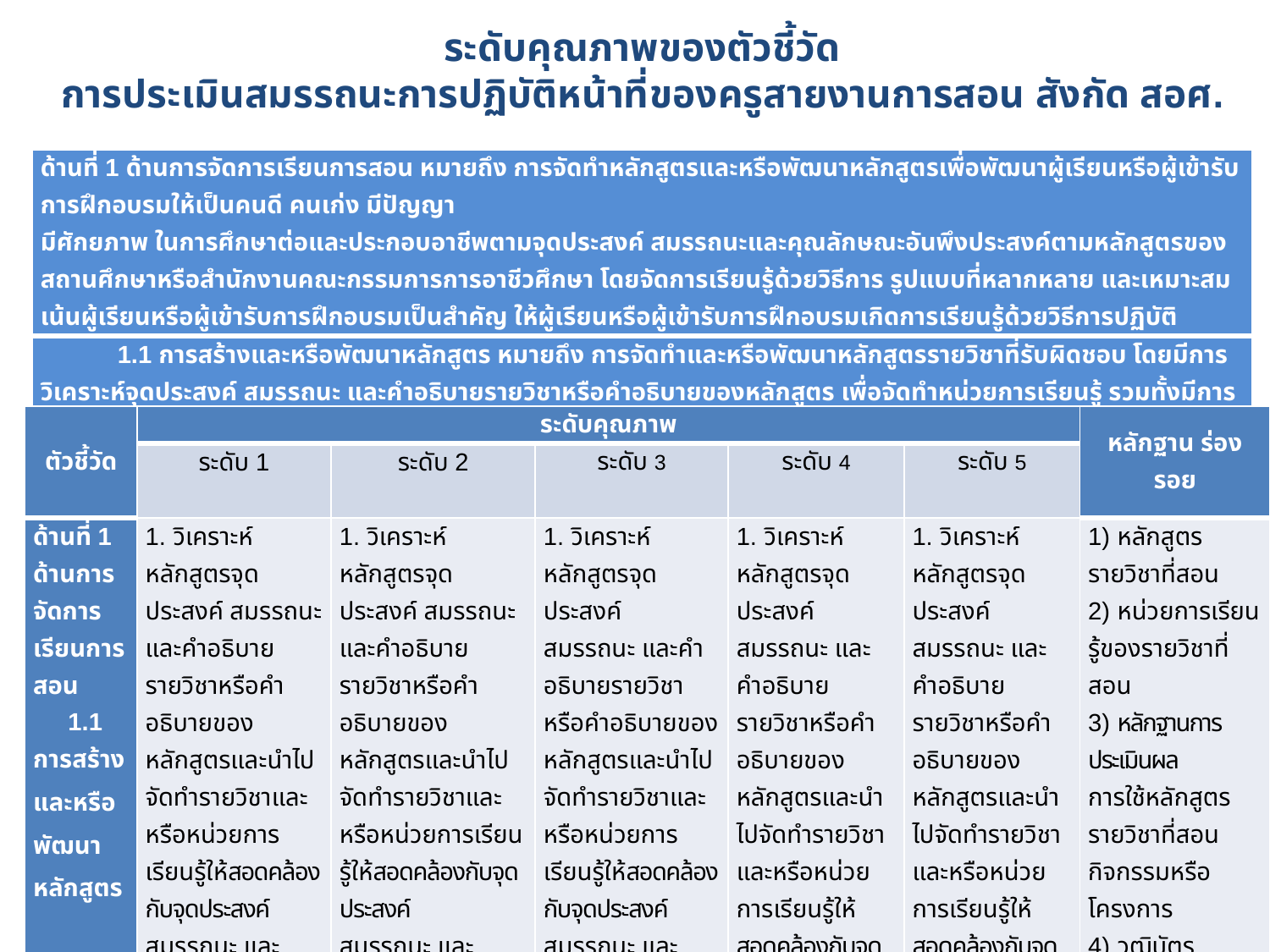

ระดับคุณภาพของตัวชี้วัด
การประเมินสมรรถนะการปฏิบัติหน้าที่ของครูสายงานการสอน สังกัด สอศ.
| ด้านที่ 1 ด้านการจัดการเรียนการสอน หมายถึง การจัดทำหลักสูตรและหรือพัฒนาหลักสูตรเพื่อพัฒนาผู้เรียนหรือผู้เข้ารับการฝึกอบรมให้เป็นคนดี คนเก่ง มีปัญญา มีศักยภาพ ในการศึกษาต่อและประกอบอาชีพตามจุดประสงค์ สมรรถนะและคุณลักษณะอันพึงประสงค์ตามหลักสูตรของสถานศึกษาหรือสำนักงานคณะกรรมการการอาชีวศึกษา โดยจัดการเรียนรู้ด้วยวิธีการ รูปแบบที่หลากหลาย และเหมาะสม เน้นผู้เรียนหรือผู้เข้ารับการฝึกอบรมเป็นสำคัญ ให้ผู้เรียนหรือผู้เข้ารับการฝึกอบรมเกิดการเรียนรู้ด้วยวิธีการปฏิบัติ |
| --- |
| 1.1 การสร้างและหรือพัฒนาหลักสูตร หมายถึง การจัดทำและหรือพัฒนาหลักสูตรรายวิชาที่รับผิดชอบ โดยมีการวิเคราะห์จุดประสงค์ สมรรถนะ และคำอธิบายรายวิชาหรือคำอธิบายของหลักสูตร เพื่อจัดทำหน่วยการเรียนรู้ รวมทั้งมีการประเมินความสอดคล้องกับจุดประสงค์ สมรรถนะ และคำอธิบายรายวิชาหรือคำอธิบายของหลักสูตร |
| ตัวชี้วัด | ระดับคุณภาพ |  |  |  |  | หลักฐาน ร่องรอย |
| --- | --- | --- | --- | --- | --- | --- |
|  | ระดับ 1 | ระดับ 2 | ระดับ 3 | ระดับ 4 | ระดับ 5 |  |
| ด้านที่ 1 ด้านการจัดการเรียนการสอน 1.1 การสร้างและหรือพัฒนาหลักสูตร | 1. วิเคราะห์หลักสูตรจุดประสงค์ สมรรถนะ และคำอธิบายรายวิชาหรือคำอธิบายของหลักสูตรและนำไปจัดทำรายวิชาและหรือหน่วยการเรียนรู้ให้สอดคล้องกับจุดประสงค์ สมรรถนะ และ คำอธิบายรายวิชาหรือคำอธิบายของหลักสูตร | 1. วิเคราะห์หลักสูตรจุดประสงค์ สมรรถนะ และคำอธิบายรายวิชาหรือคำอธิบายของหลักสูตรและนำไปจัดทำรายวิชาและหรือหน่วยการเรียนรู้ให้สอดคล้องกับจุดประสงค์ สมรรถนะ และ คำอธิบายรายวิชาหรือคำอธิบายของหลักสูตร | 1. วิเคราะห์หลักสูตรจุดประสงค์ สมรรถนะ และคำอธิบายรายวิชาหรือคำอธิบายของหลักสูตรและนำไปจัดทำรายวิชาและหรือหน่วยการเรียนรู้ให้สอดคล้องกับจุดประสงค์ สมรรถนะ และ คำอธิบายรายวิชาหรือคำอธิบายของหลักสูตร | 1. วิเคราะห์หลักสูตรจุดประสงค์ สมรรถนะ และคำอธิบายรายวิชาหรือคำอธิบายของหลักสูตรและนำไปจัดทำรายวิชาและหรือหน่วยการเรียนรู้ให้สอดคล้องกับจุดประสงค์ สมรรถนะ และ คำอธิบายรายวิชาหรือคำอธิบายของหลักสูตร | 1. วิเคราะห์หลักสูตรจุดประสงค์ สมรรถนะ และคำอธิบายรายวิชาหรือคำอธิบายของหลักสูตรและนำไปจัดทำรายวิชาและหรือหน่วยการเรียนรู้ให้สอดคล้องกับจุดประสงค์ สมรรถนะ และ คำอธิบายรายวิชาหรือคำอธิบายของหลักสูตร | 1) หลักสูตรรายวิชาที่สอน 2) หน่วยการเรียนรู้ของรายวิชาที่สอน 3) หลักฐานการประเมินผล การใช้หลักสูตรรายวิชาที่สอนกิจกรรมหรือโครงการ 4) วุฒิบัตร เกียรติบัตร โล่ คำสั่งหรืออื่น ๆ ที่เกี่ยวข้อง 5) หลักฐานอื่น ๆ ตามที่สถานศึกษากำหนด |